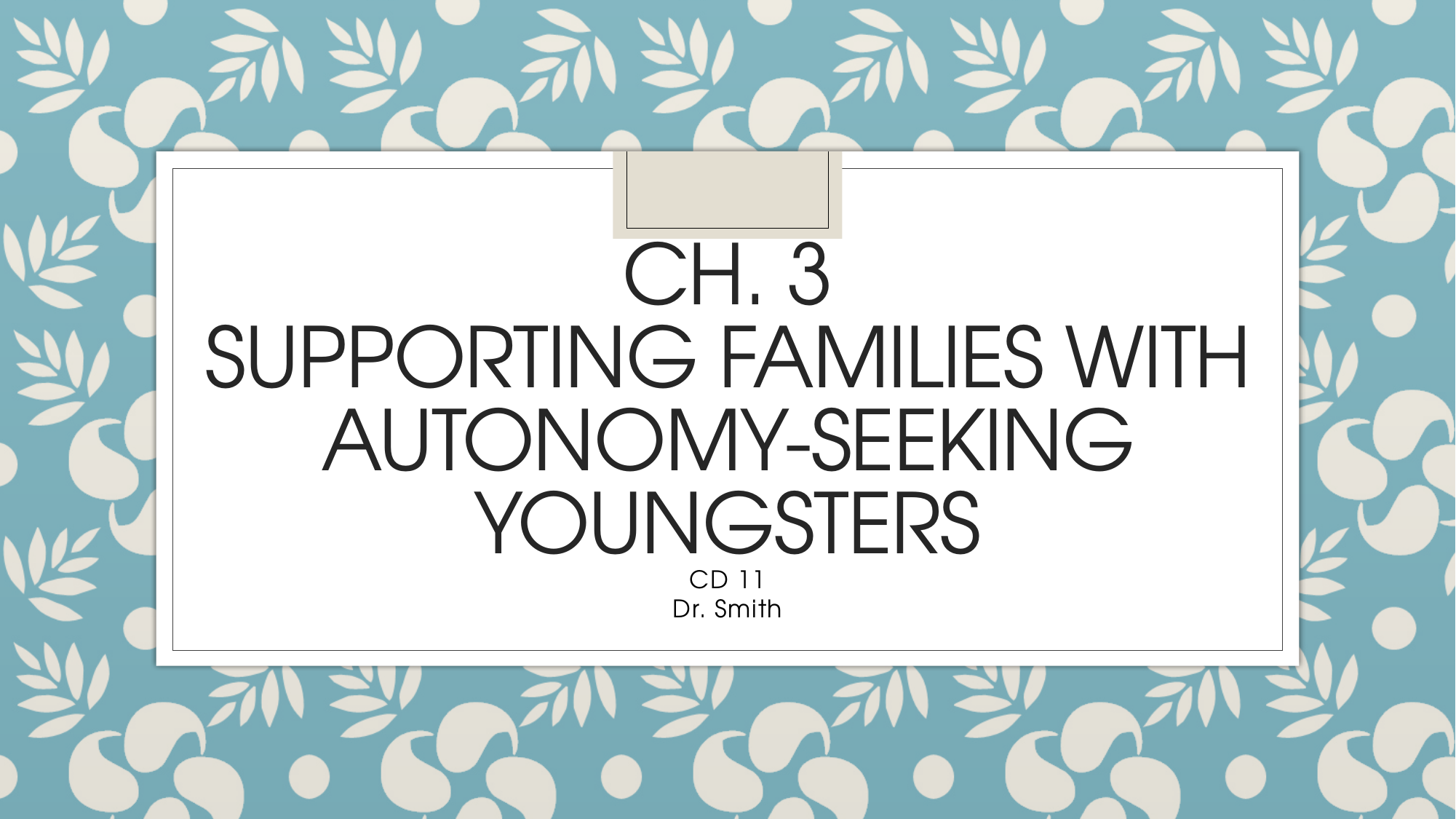

# Ch. 3 Supporting Families with Autonomy-Seeking Youngsters
CD 11
Dr. Smith